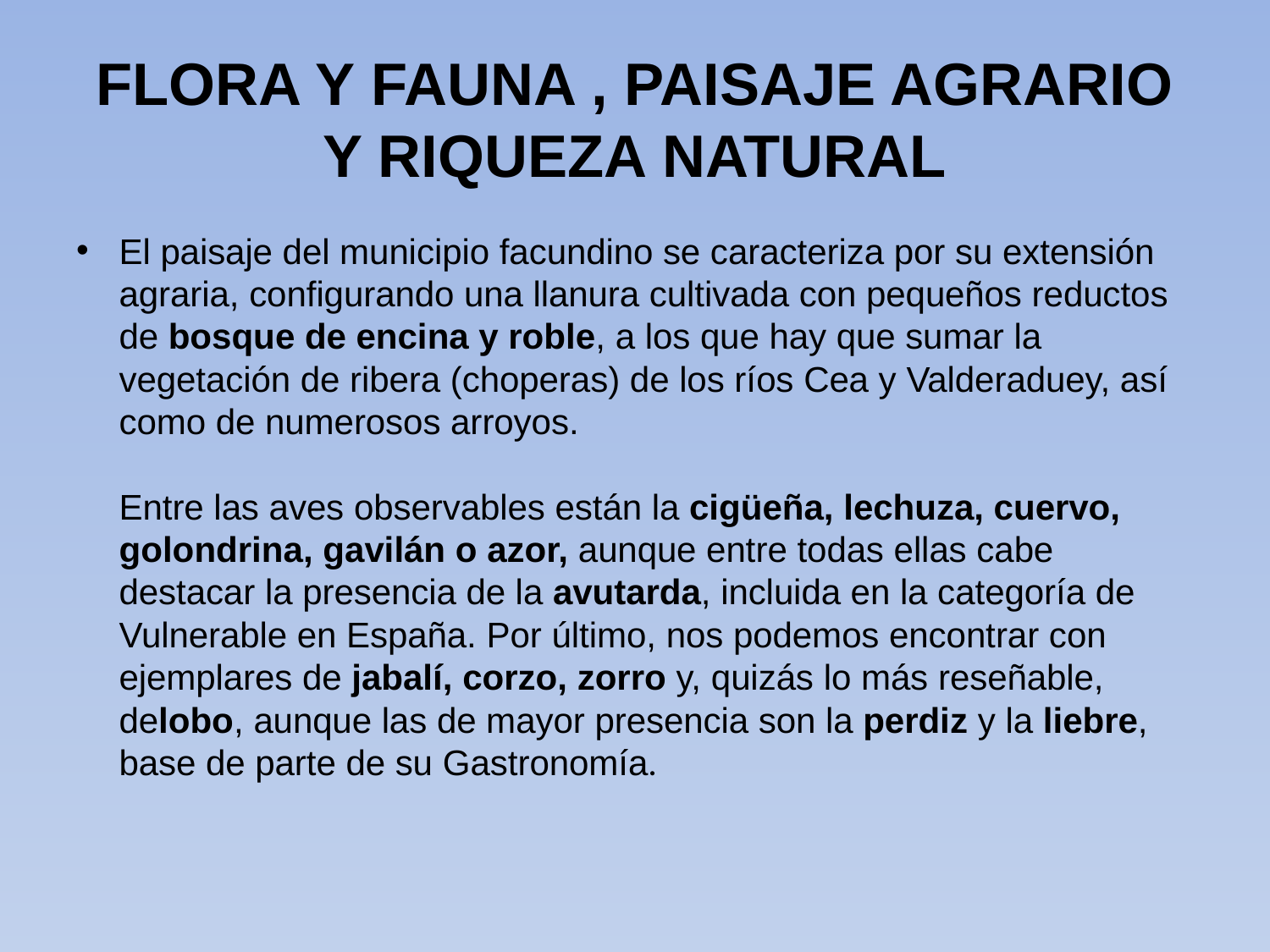

# FLORA Y FAUNA , PAISAJE AGRARIO Y RIQUEZA NATURAL
El paisaje del municipio facundino se caracteriza por su extensión agraria, configurando una llanura cultivada con pequeños reductos de bosque de encina y roble, a los que hay que sumar la vegetación de ribera (choperas) de los ríos Cea y Valderaduey, así como de numerosos arroyos.
Entre las aves observables están la cigüeña, lechuza, cuervo, golondrina, gavilán o azor, aunque entre todas ellas cabe destacar la presencia de la avutarda, incluida en la categoría de Vulnerable en España. Por último, nos podemos encontrar con ejemplares de jabalí, corzo, zorro y, quizás lo más reseñable, delobo, aunque las de mayor presencia son la perdiz y la liebre, base de parte de su Gastronomía.